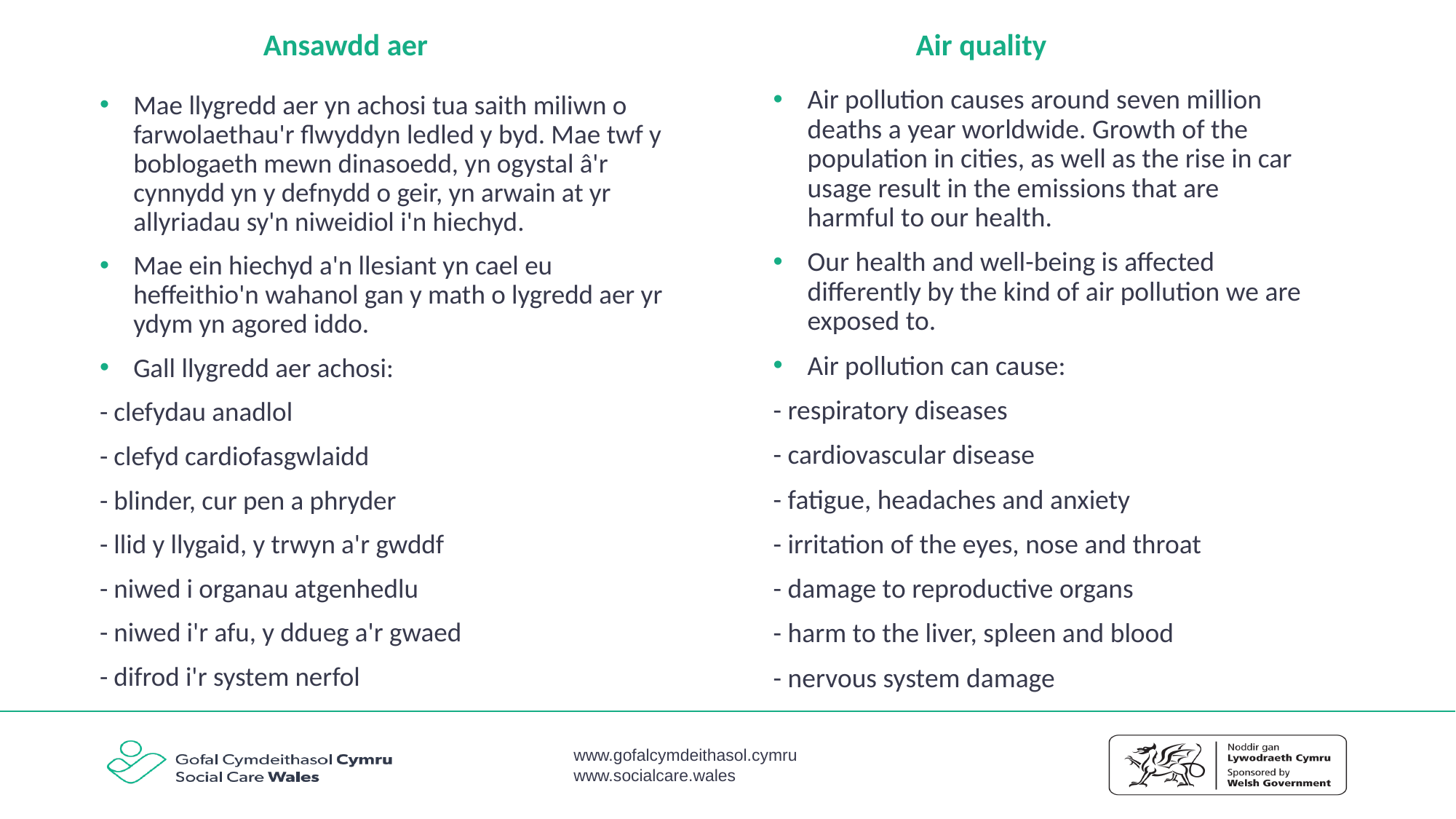

# Ansawdd aer
Air quality
Air pollution causes around seven million deaths a year worldwide. Growth of the population in cities, as well as the rise in car usage result in the emissions that are harmful to our health.
Our health and well-being is affected differently by the kind of air pollution we are exposed to.
Air pollution can cause:
- respiratory diseases
- cardiovascular disease
- fatigue, headaches and anxiety
- irritation of the eyes, nose and throat
- damage to reproductive organs
- harm to the liver, spleen and blood
- nervous system damage

Mae llygredd aer yn achosi tua saith miliwn o farwolaethau'r flwyddyn ledled y byd. Mae twf y boblogaeth mewn dinasoedd, yn ogystal â'r cynnydd yn y defnydd o geir, yn arwain at yr allyriadau sy'n niweidiol i'n hiechyd.
Mae ein hiechyd a'n llesiant yn cael eu heffeithio'n wahanol gan y math o lygredd aer yr ydym yn agored iddo.
Gall llygredd aer achosi:
- clefydau anadlol
- clefyd cardiofasgwlaidd
- blinder, cur pen a phryder
- llid y llygaid, y trwyn a'r gwddf
- niwed i organau atgenhedlu
- niwed i'r afu, y ddueg a'r gwaed
- difrod i'r system nerfol